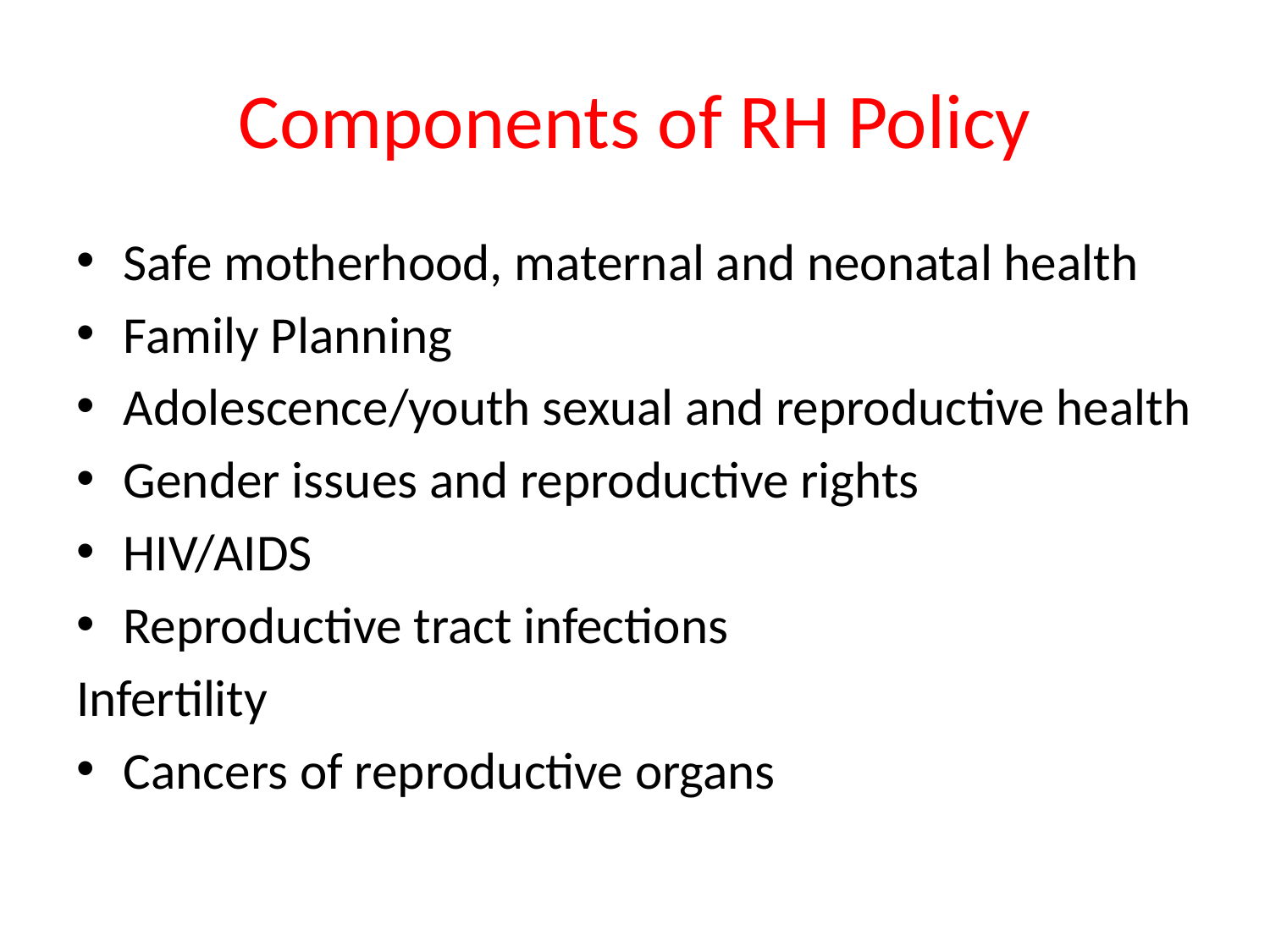

# Components of RH Policy
Safe motherhood, maternal and neonatal health
Family Planning
Adolescence/youth sexual and reproductive health
Gender issues and reproductive rights
HIV/AIDS
Reproductive tract infections
Infertility
Cancers of reproductive organs